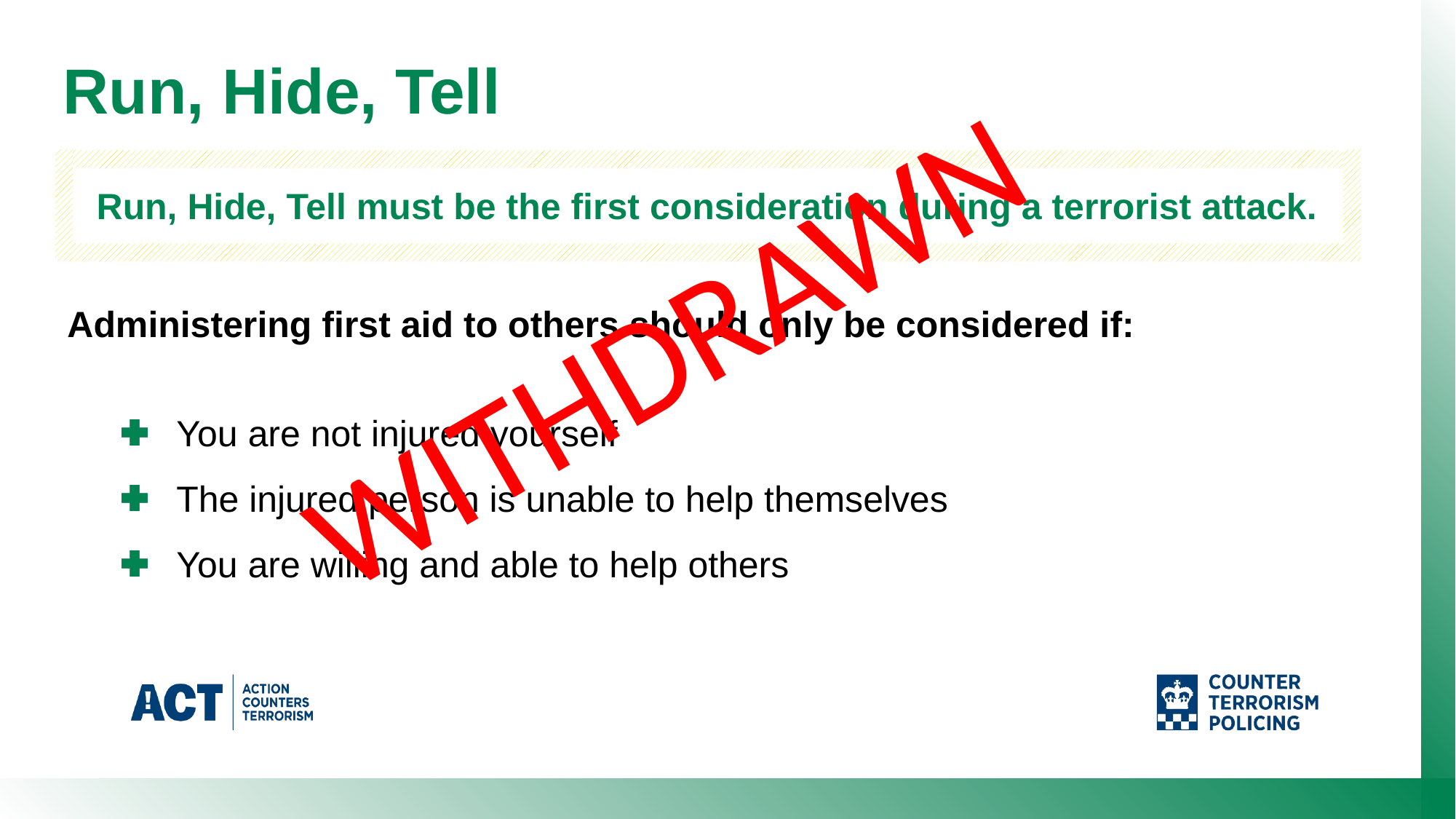

Run, Hide, Tell

Run, Hide, Tell must be the first consideration during a terrorist attack.
WITHDRAWN
Administering first aid to others should only be considered if:

You are not injured yourself
The injured person is unable to help themselves
You are willing and able to help others